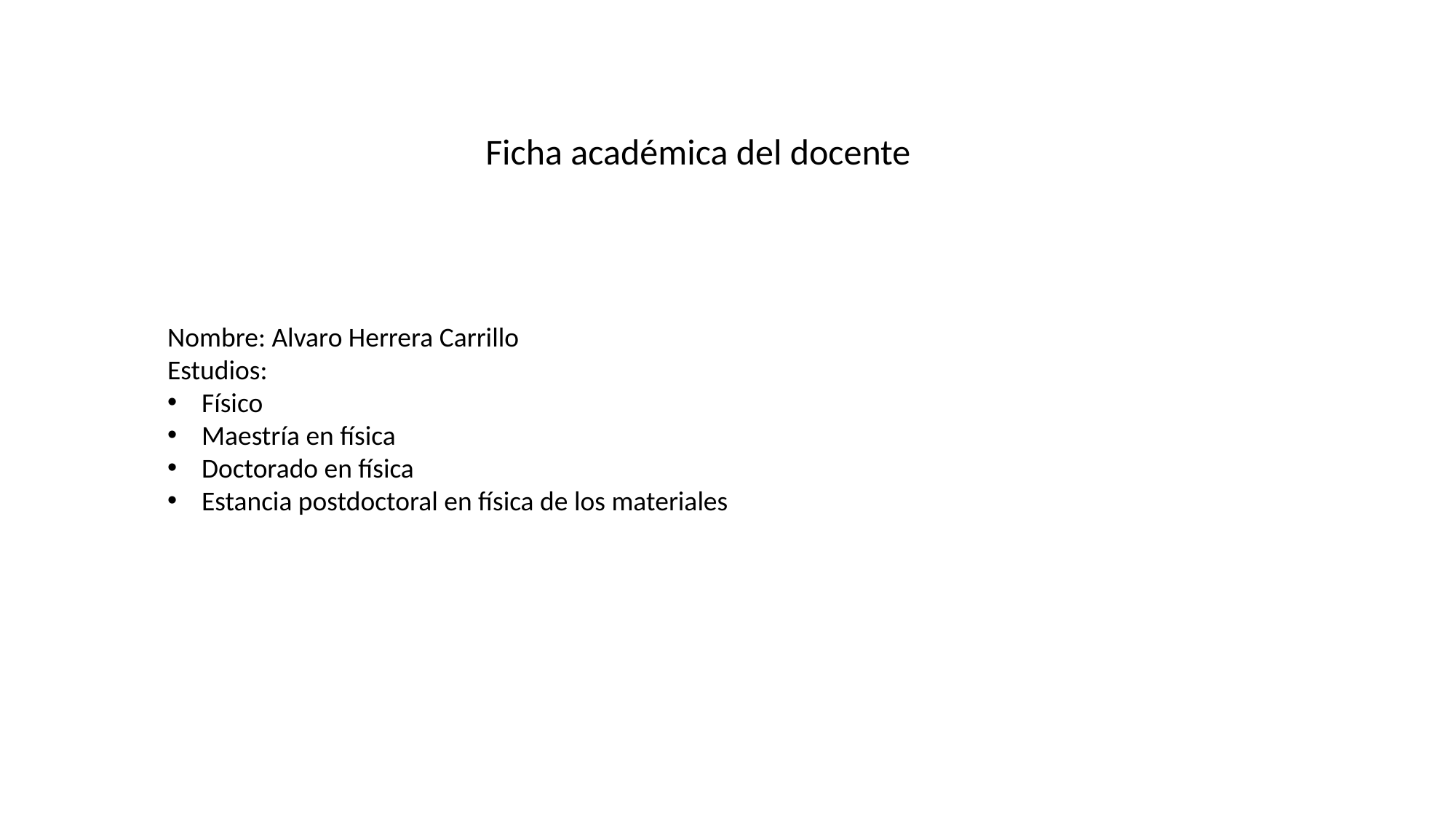

Ficha académica del docente
Nombre: Alvaro Herrera Carrillo
Estudios:
Físico
Maestría en física
Doctorado en física
Estancia postdoctoral en física de los materiales